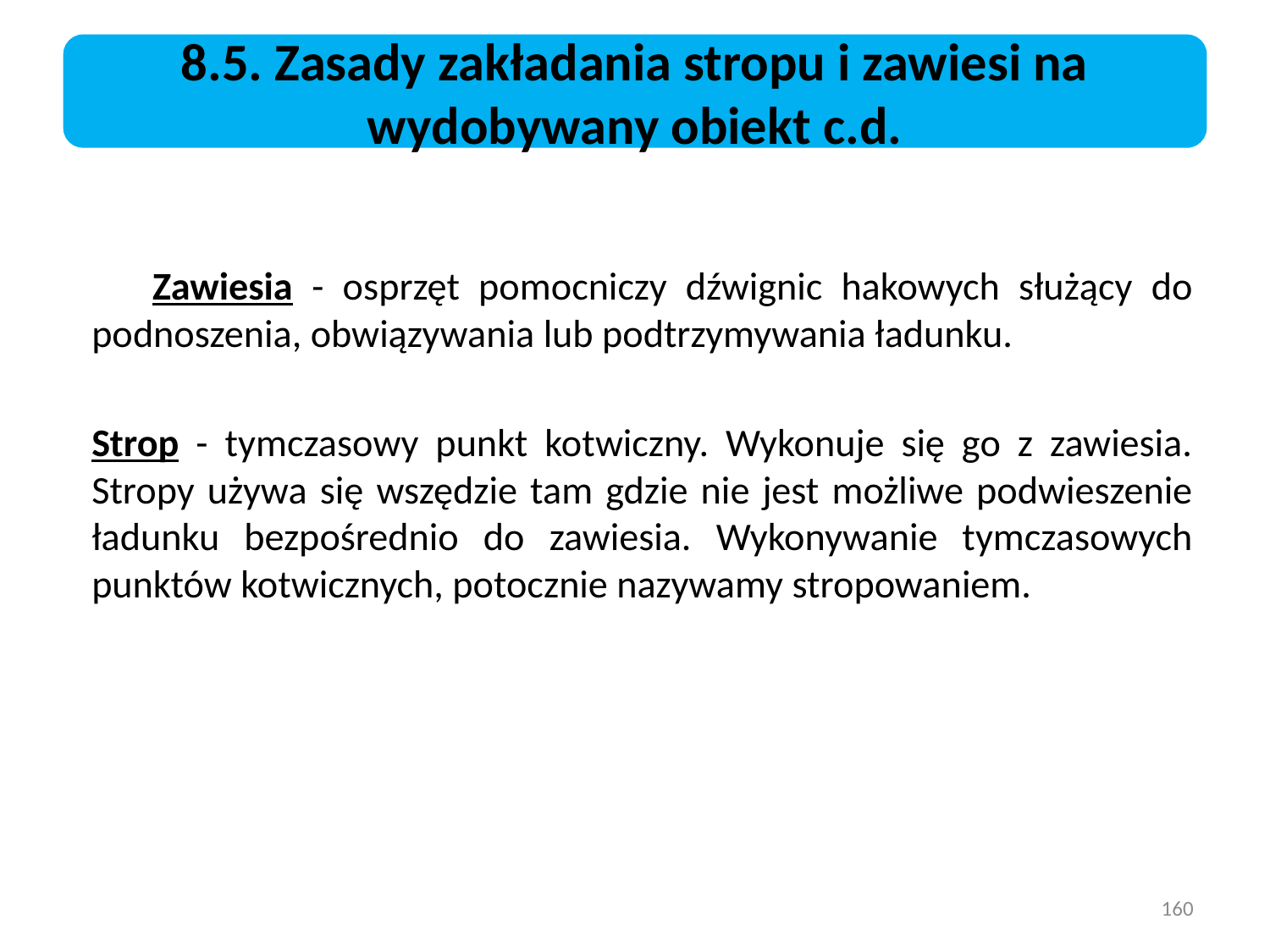

8.5. Zasady zakładania stropu i zawiesi na wydobywany obiekt c.d.

      Zawiesia - osprzęt pomocniczy dźwignic hakowych służący do podnoszenia, obwiązywania lub podtrzymywania ładunku.

	Strop - tymczasowy punkt kotwiczny. Wykonuje się go z zawiesia. Stropy używa się wszędzie tam gdzie nie jest możliwe podwieszenie ładunku bezpośrednio do zawiesia. Wykonywanie tymczasowych punktów kotwicznych, potocznie nazywamy stropowaniem.

160